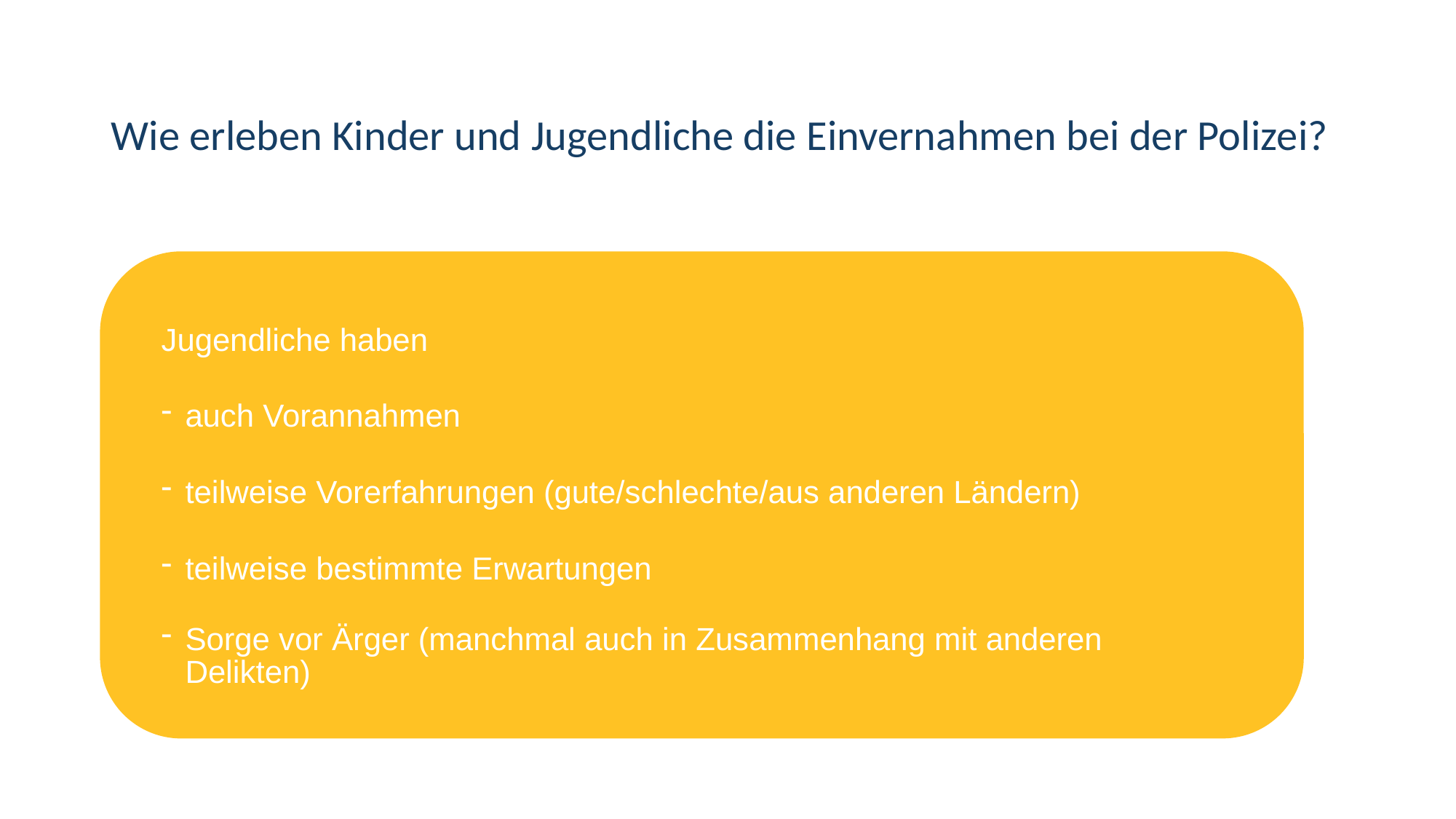

# Wie erleben Kinder und Jugendliche die Einvernahmen bei der Polizei?

Jugendliche haben

auch Vorannahmen
teilweise Vorerfahrungen (gute/schlechte/aus anderen Ländern)
teilweise bestimmte Erwartungen
Sorge vor Ärger (manchmal auch in Zusammenhang mit anderen
Delikten)